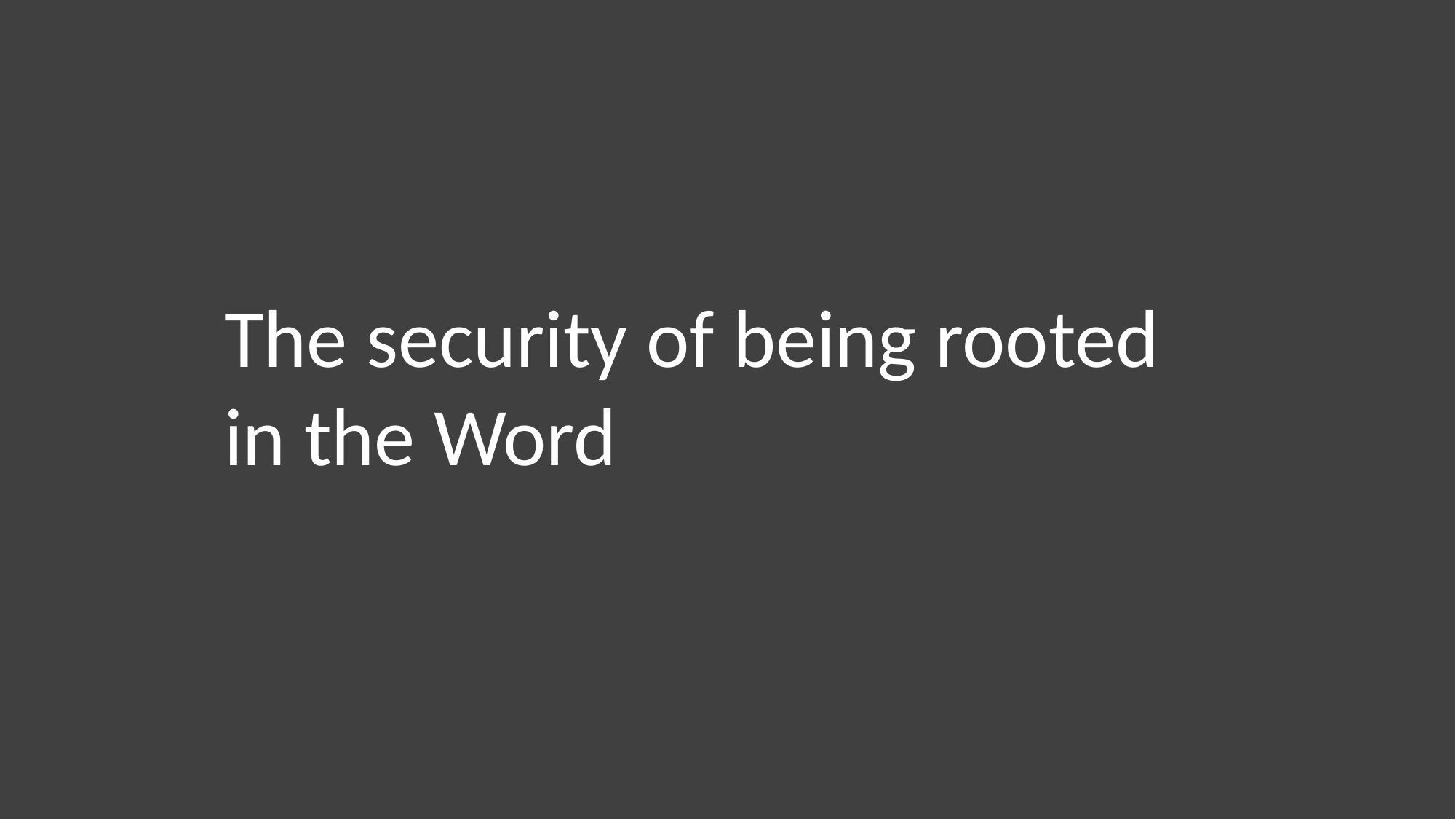

The security of being rooted in the Word